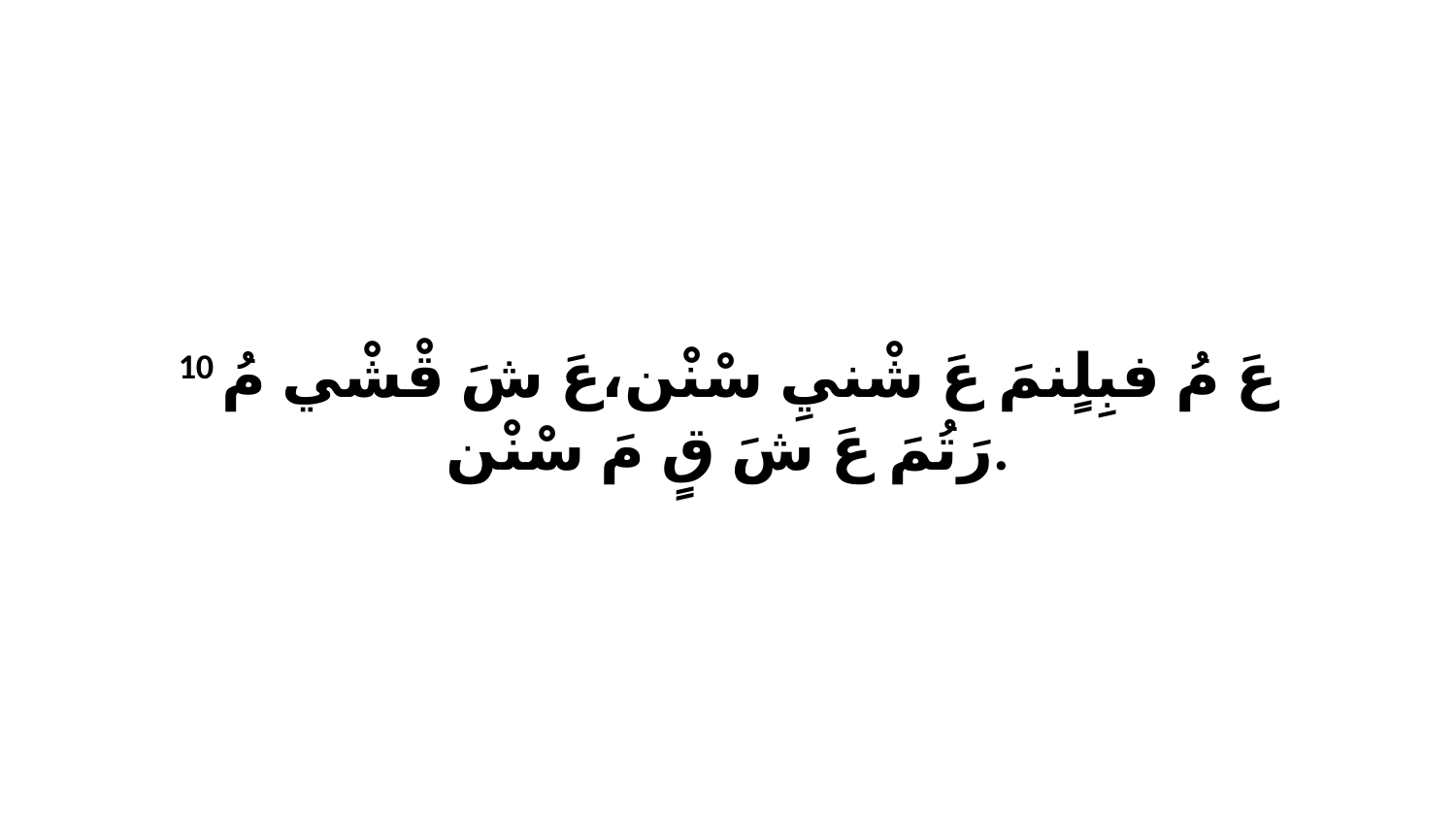

10 عَ مُ فبِلٍنمَ عَ شْنيِ سْنْن،عَ شَ قْشْي مُ رَتُمَ عَ شَ قٍ مَ سْنْن.